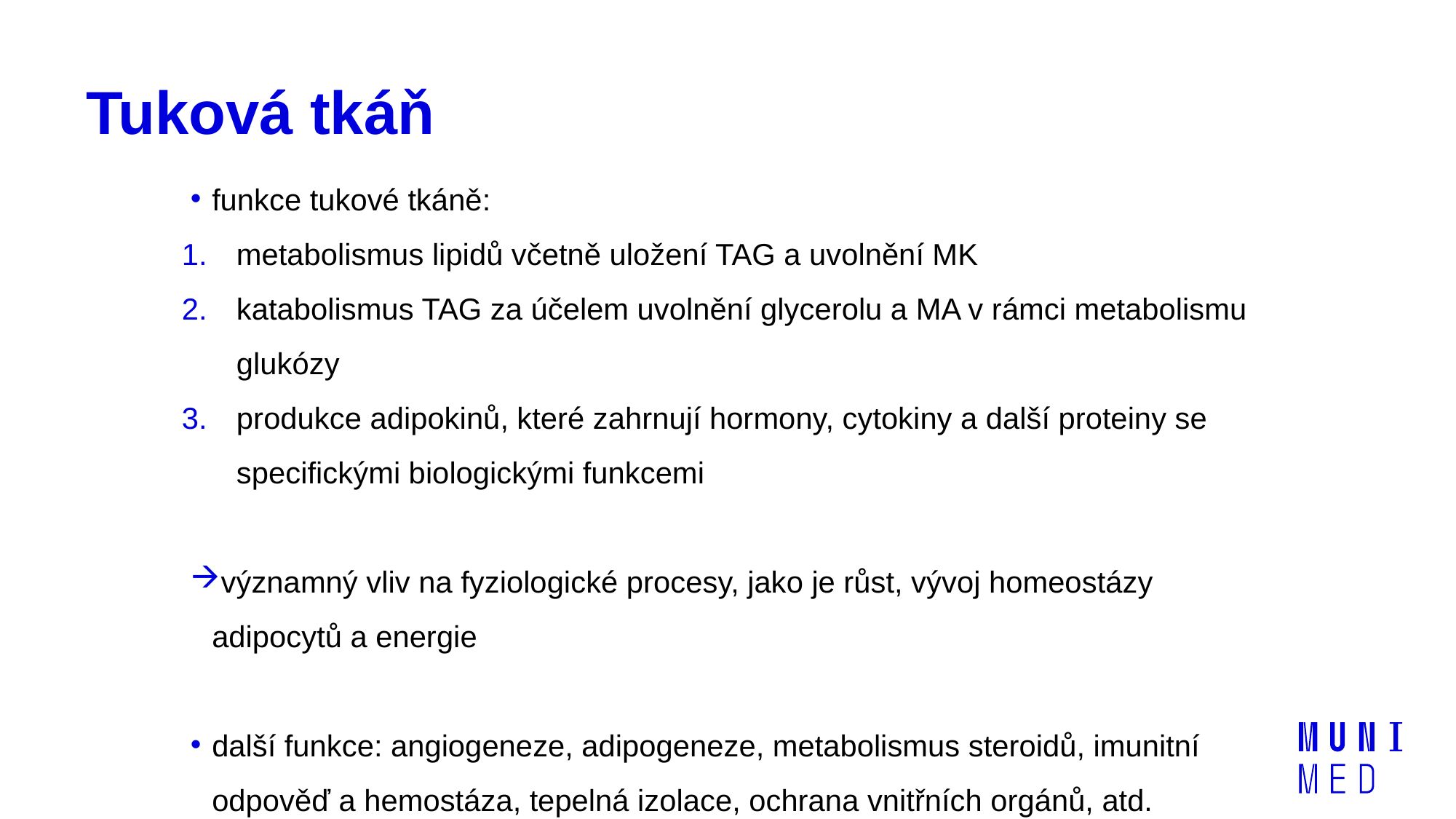

# Tuková tkáň
funkce tukové tkáně:
metabolismus lipidů včetně uložení TAG a uvolnění MK
katabolismus TAG za účelem uvolnění glycerolu a MA v rámci metabolismu glukózy
produkce adipokinů, které zahrnují hormony, cytokiny a další proteiny se specifickými biologickými funkcemi

významný vliv na fyziologické procesy, jako je růst, vývoj homeostázy adipocytů a energie

další funkce: angiogeneze, adipogeneze, metabolismus steroidů, imunitní odpověď a hemostáza, tepelná izolace, ochrana vnitřních orgánů, atd.